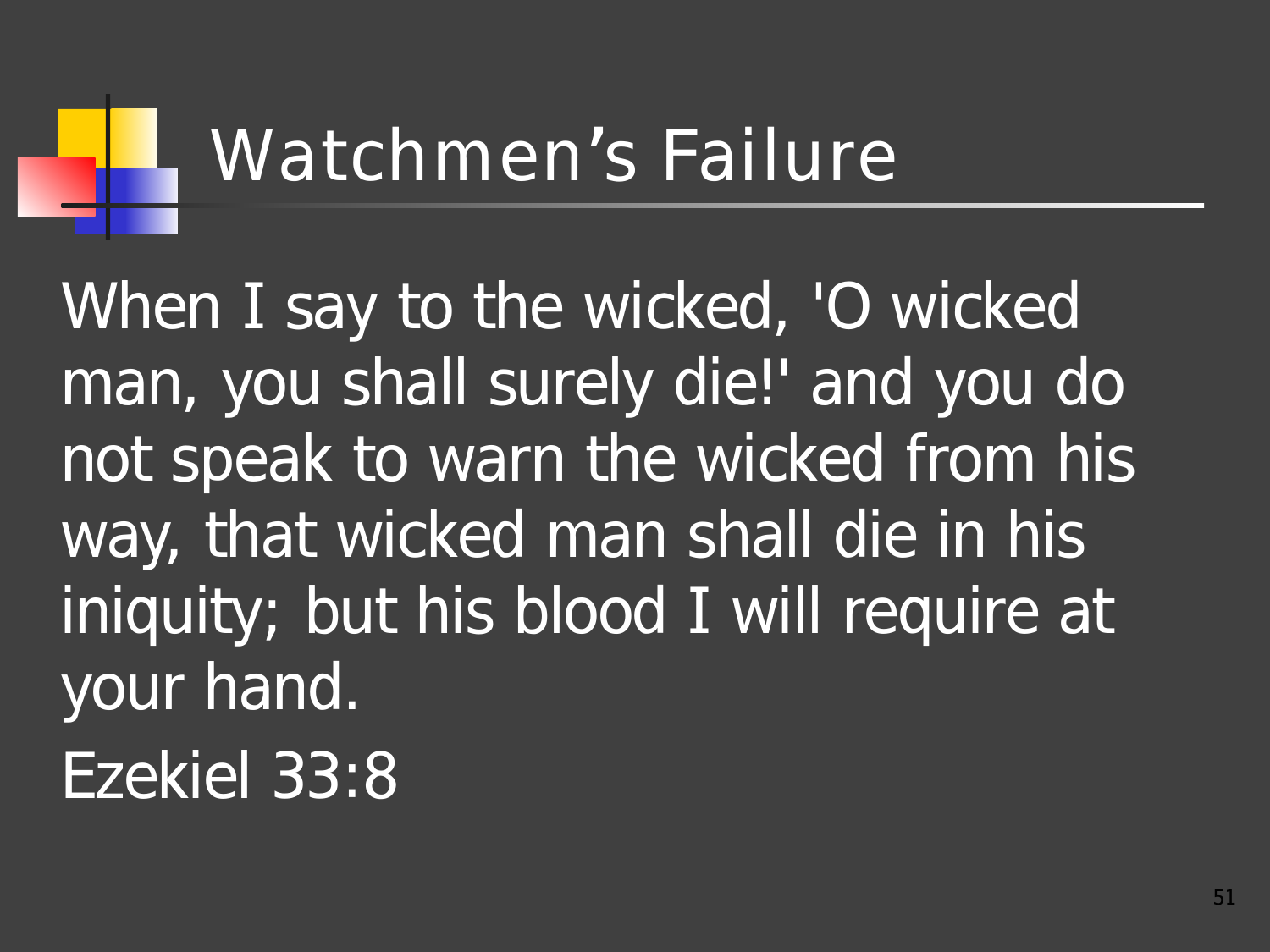

# Watchmen’s Failure
When I say to the wicked, 'O wicked man, you shall surely die!' and you do not speak to warn the wicked from his way, that wicked man shall die in his iniquity; but his blood I will require at your hand.
Ezekiel 33:8